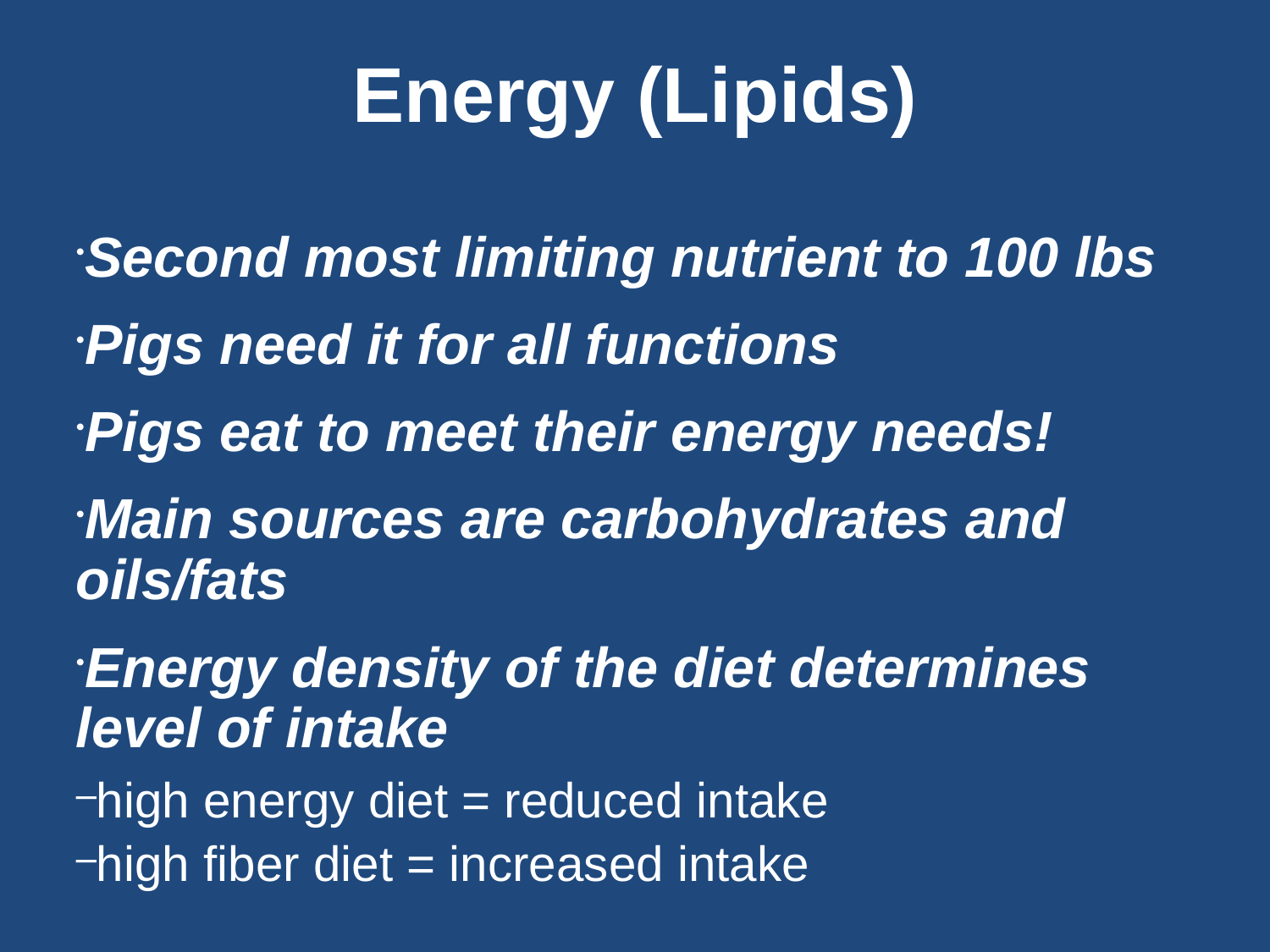

Energy (Lipids)
Second most limiting nutrient to 100 lbs
Pigs need it for all functions
Pigs eat to meet their energy needs!
Main sources are carbohydrates and oils/fats
Energy density of the diet determines level of intake
high energy diet = reduced intake
high fiber diet = increased intake